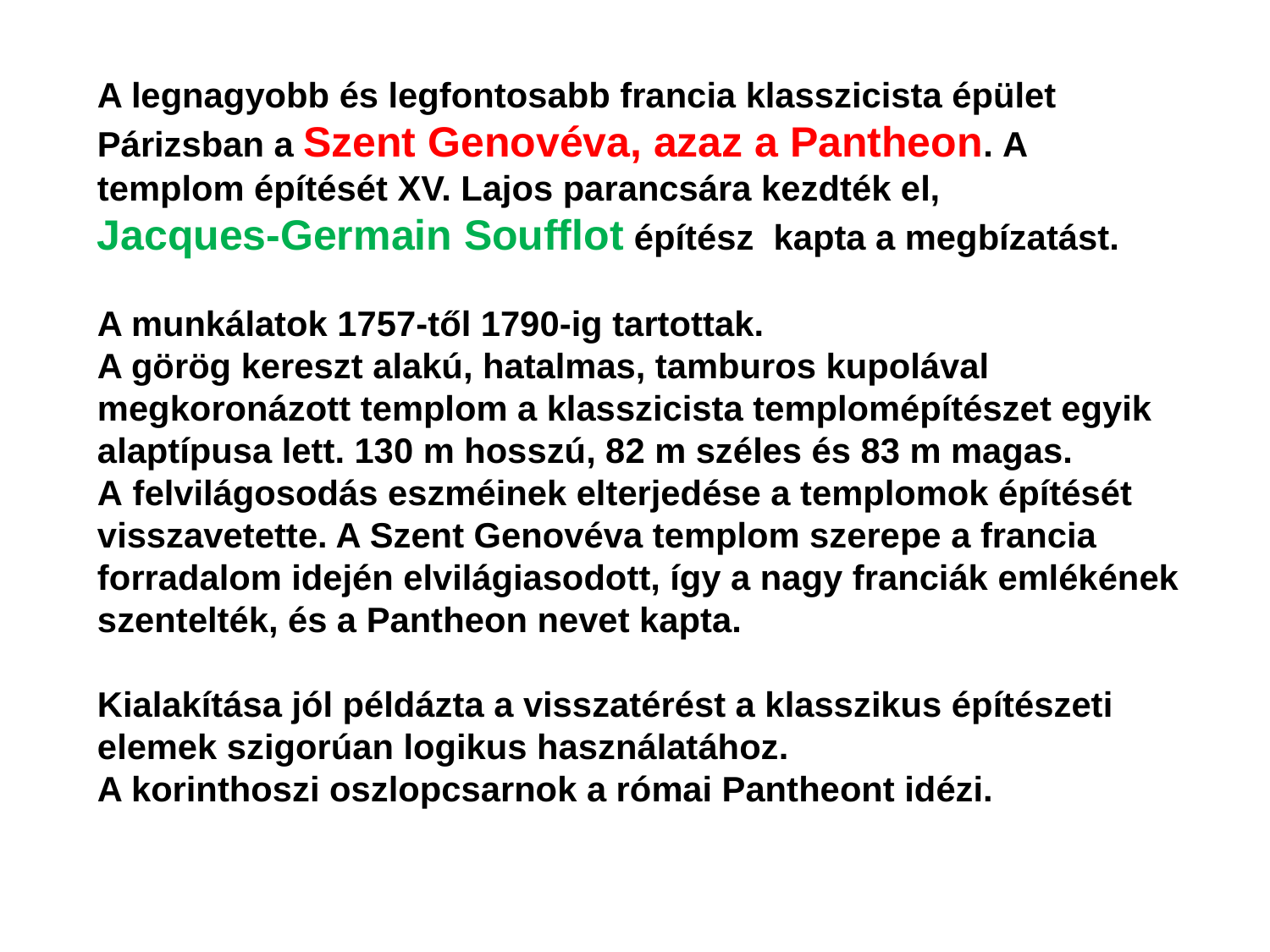

A legnagyobb és legfontosabb francia klasszicista épület Párizsban a Szent Genovéva, azaz a Pantheon. A templom építését XV. Lajos parancsára kezdték el,
Jacques-Germain Soufflot építész  kapta a megbízatást.

A munkálatok 1757-től 1790-ig tartottak.
A görög kereszt alakú, hatalmas, tamburos kupolával megkoronázott templom a klasszicista templomépítészet egyik alaptípusa lett. 130 m hosszú, 82 m széles és 83 m magas.
A felvilágosodás eszméinek elterjedése a templomok építését visszavetette. A Szent Genovéva templom szerepe a francia forradalom idején elvilágiasodott, így a nagy franciák emlékének szentelték, és a Pantheon nevet kapta.

Kialakítása jól példázta a visszatérést a klasszikus építészeti elemek szigorúan logikus használatához.
A korinthoszi oszlopcsarnok a római Pantheont idézi.